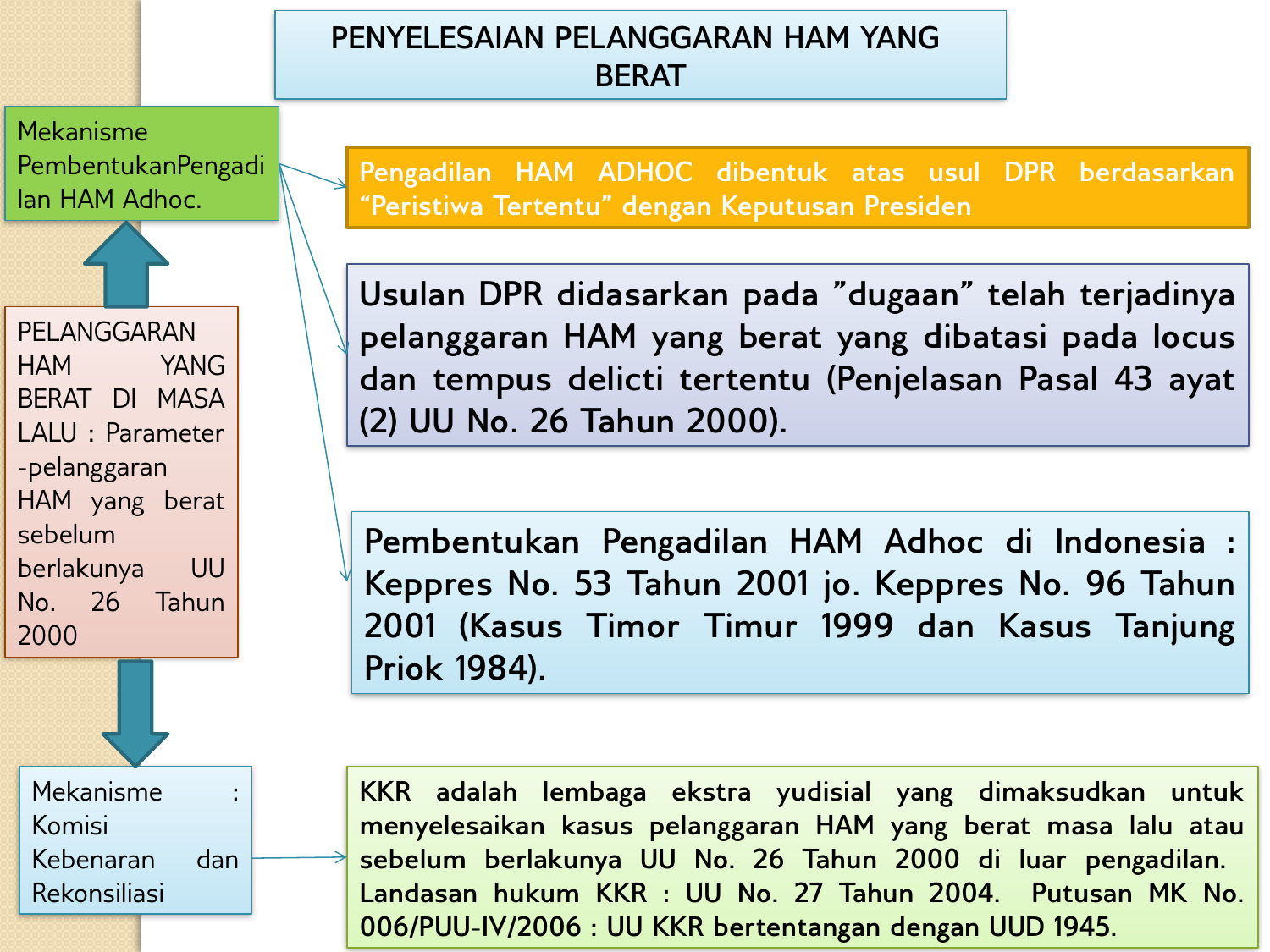

PENYELESAIAN PELANGGARAN HAM YANG  BERAT
Mekanisme PembentukanPengadilan HAM Adhoc.
Pengadilan HAM ADHOC dibentuk atas usul DPR berdasarkan “Peristiwa Tertentu” dengan Keputusan Presiden

Usulan DPR didasarkan pada ”dugaan” telah terjadinya pelanggaran HAM yang berat yang dibatasi pada locus dan tempus delicti tertentu (Penjelasan Pasal 43 ayat (2) UU No. 26 Tahun 2000).
PELANGGARAN HAM YANG BERAT DI MASA LALU : Parameter -pelanggaran HAM yang berat sebelum berlakunya UU No. 26 Tahun 2000
Pembentukan Pengadilan HAM Adhoc di Indonesia : Keppres No. 53 Tahun 2001 jo. Keppres No. 96 Tahun 2001 (Kasus Timor Timur 1999 dan Kasus Tanjung Priok 1984).

Mekanisme : Komisi Kebenaran dan Rekonsiliasi
KKR adalah lembaga ekstra yudisial yang dimaksudkan untuk menyelesaikan kasus pelanggaran HAM yang berat masa lalu atau sebelum berlakunya UU No. 26 Tahun 2000 di luar pengadilan.  Landasan hukum KKR : UU No. 27 Tahun 2004.  Putusan MK No. 006/PUU-IV/2006 : UU KKR bertentangan dengan UUD 1945.